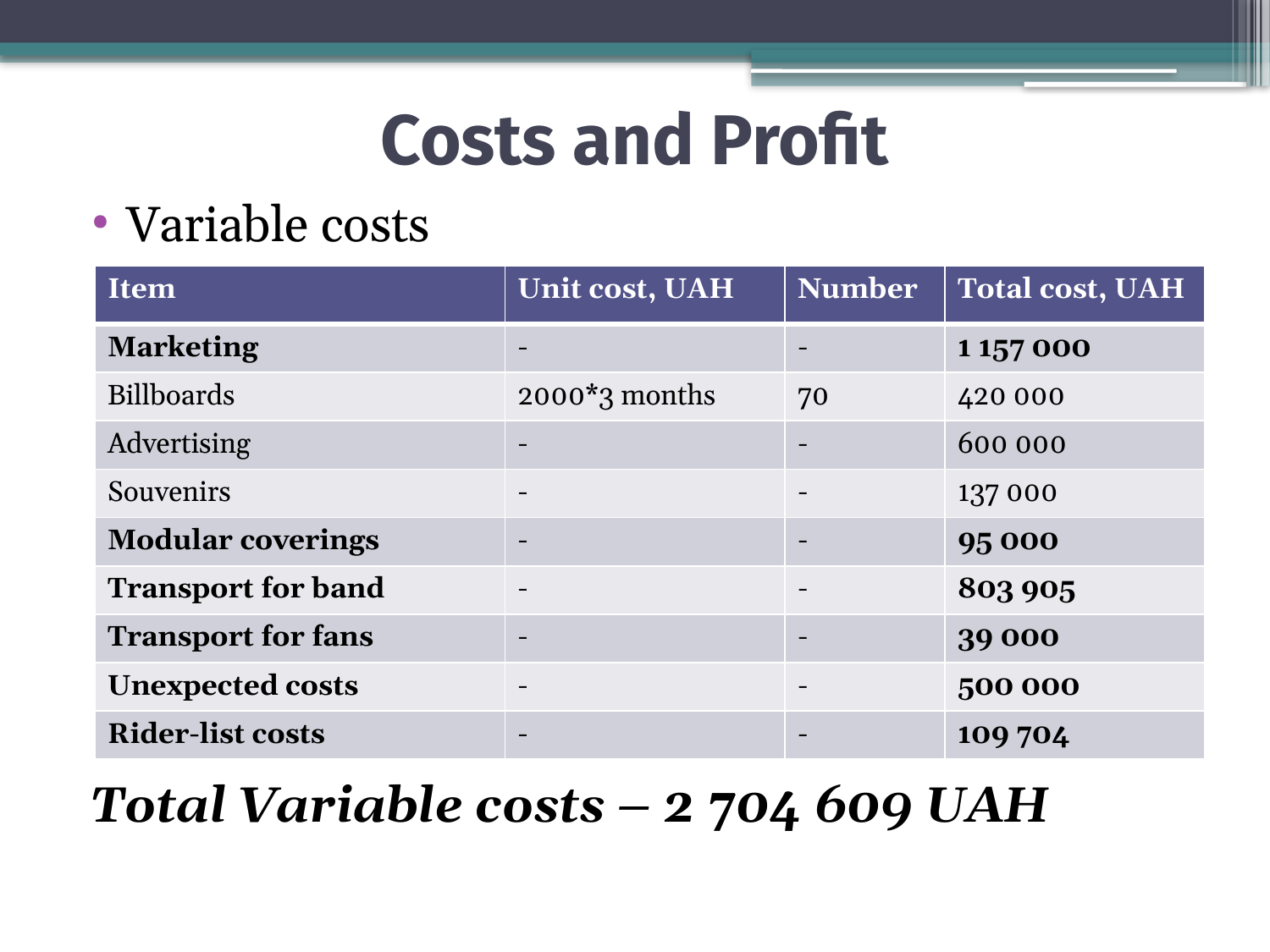

# Costs and Profit
Variable costs

Total Variable costs – 2 704 609 UAH

| Item | Unit cost, UAH | Number | Total cost, UAH |
| --- | --- | --- | --- |
| Marketing | - | - | 1 157 000 |
| Billboards | 2000\*3 months | 70 | 420 000 |
| Advertising | - | - | 600 000 |
| Souvenirs | - | - | 137 000 |
| Modular coverings | - | - | 95 000 |
| Transport for band | - | - | 803 905 |
| Transport for fans | - | - | 39 000 |
| Unexpected costs | - | - | 500 000 |
| Rider-list costs | - | - | 109 704 |